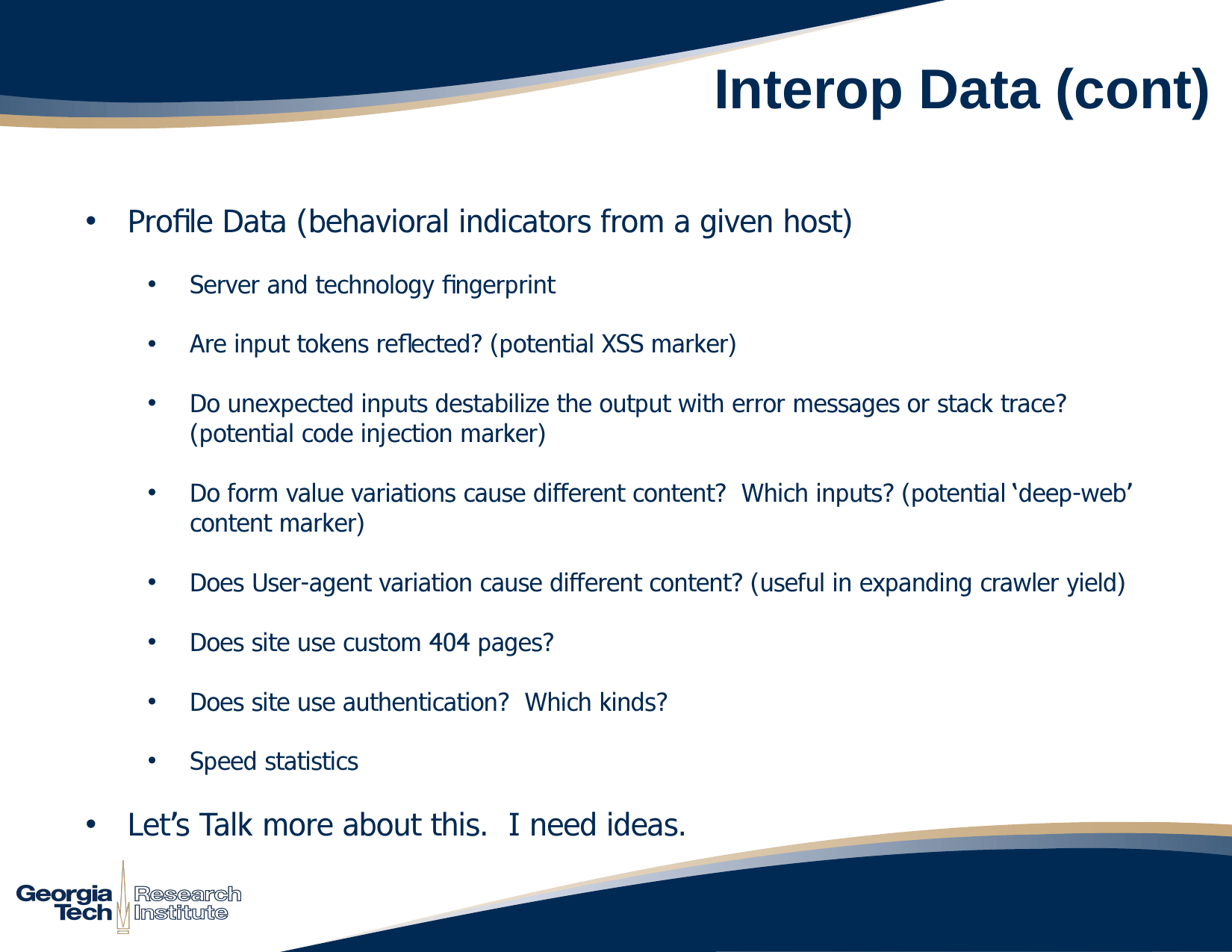

# Interop Data (cont)

Profile Data (behavioral indicators from a given host)

Server and technology fingerprint

Are input tokens reflected? (potential XSS marker)

Do unexpected inputs destabilize the output with error messages or stack trace? (potential code injection marker)

Do form value variations cause different content?  Which inputs? (potential ‘deep-web’ content marker)

Does User-agent variation cause different content? (useful in expanding crawler yield)

Does site use custom 404 pages?

Does site use authentication?  Which kinds?

Speed statistics

Let’s Talk more about this.  I need ideas.